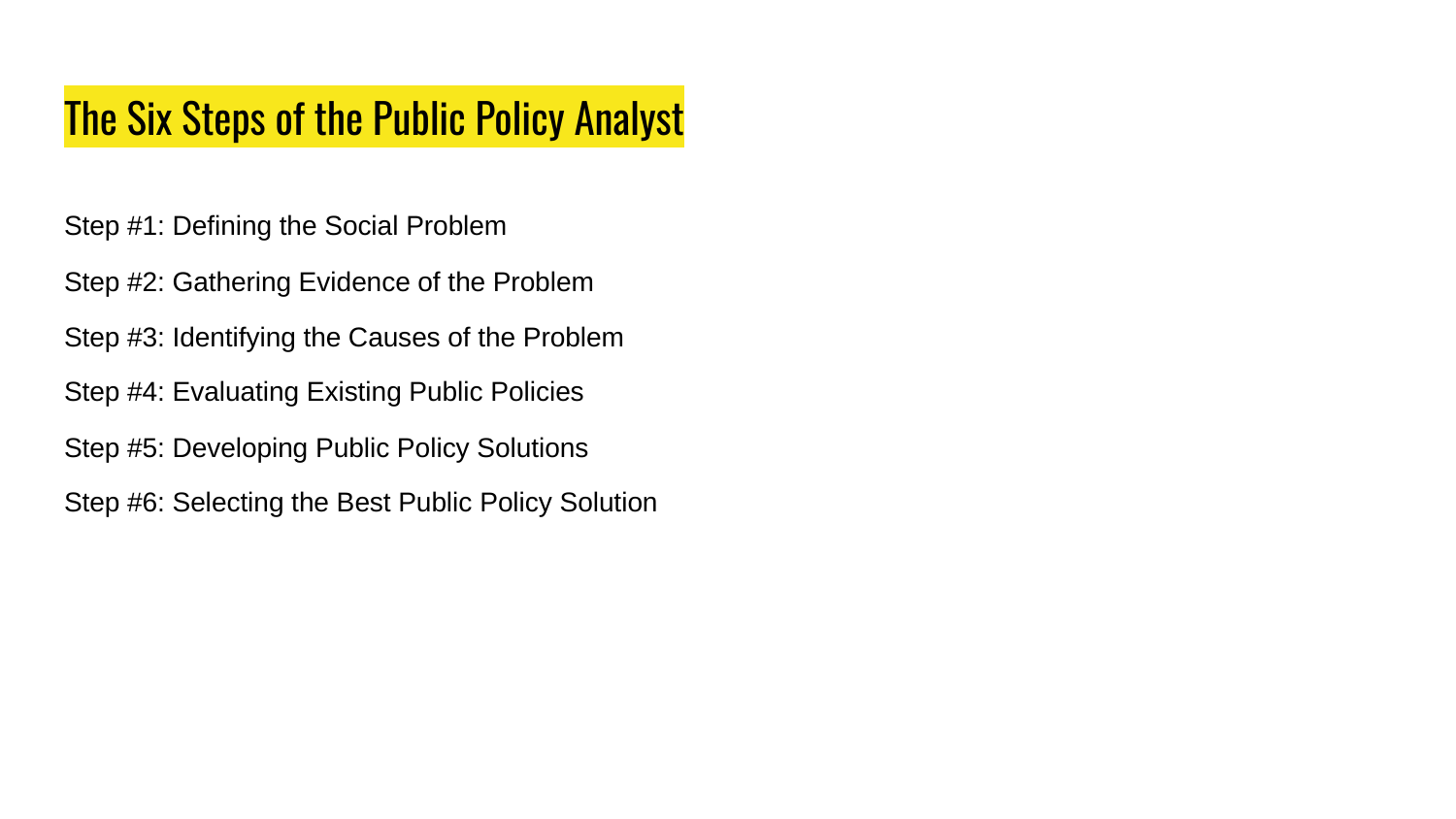

# The Six Steps of the Public Policy Analyst
Step #1: Defining the Social Problem
Step #2: Gathering Evidence of the Problem
Step #3: Identifying the Causes of the Problem
Step #4: Evaluating Existing Public Policies
Step #5: Developing Public Policy Solutions
Step #6: Selecting the Best Public Policy Solution